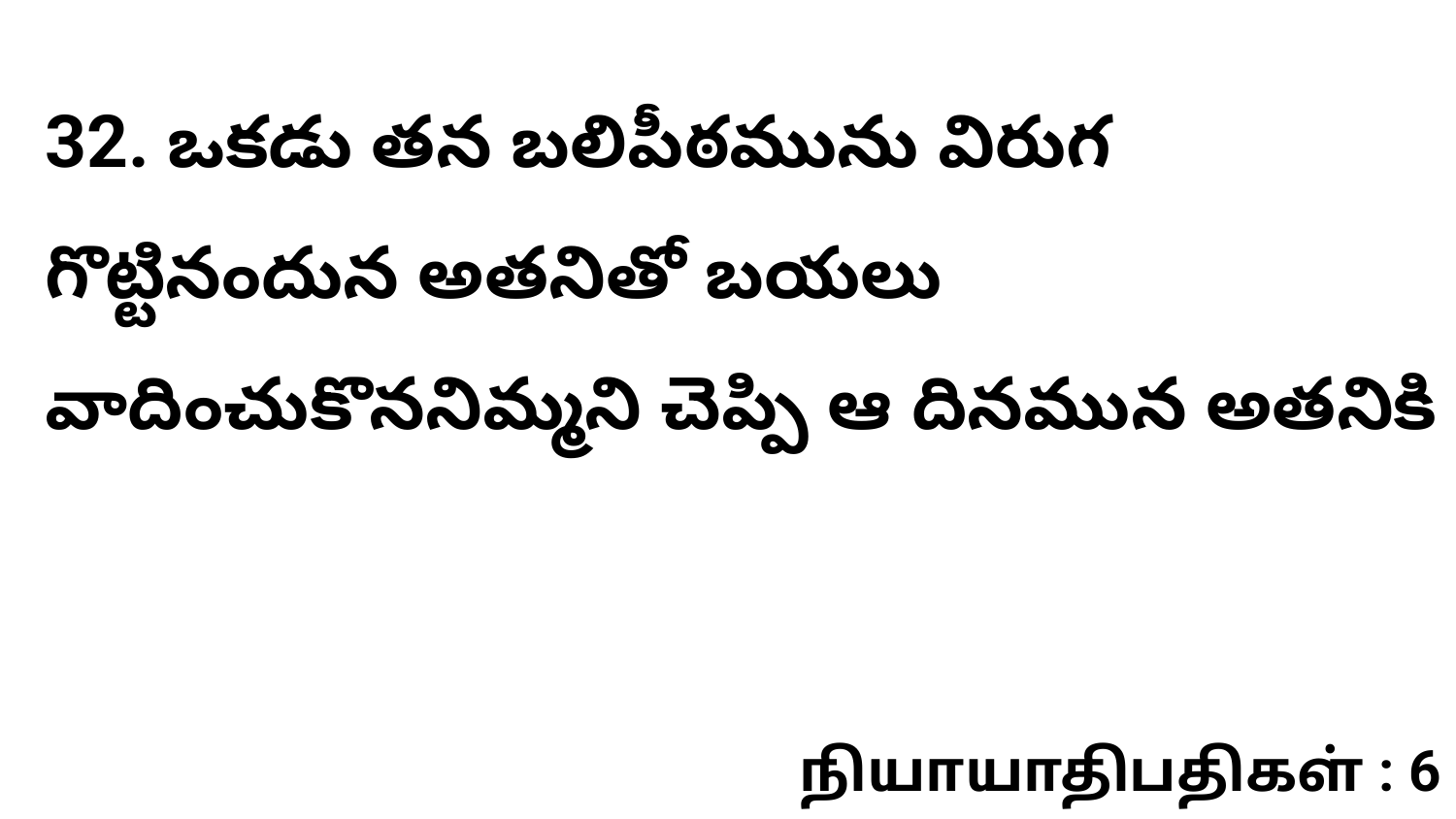

32. ఒకడు తన బలిపీఠమును విరుగ గొట్టినందున అతనితో బయలు వాదించుకొననిమ్మని చెప్పి ఆ దినమున అతనికి
நியாயாதிபதிகள் : 6